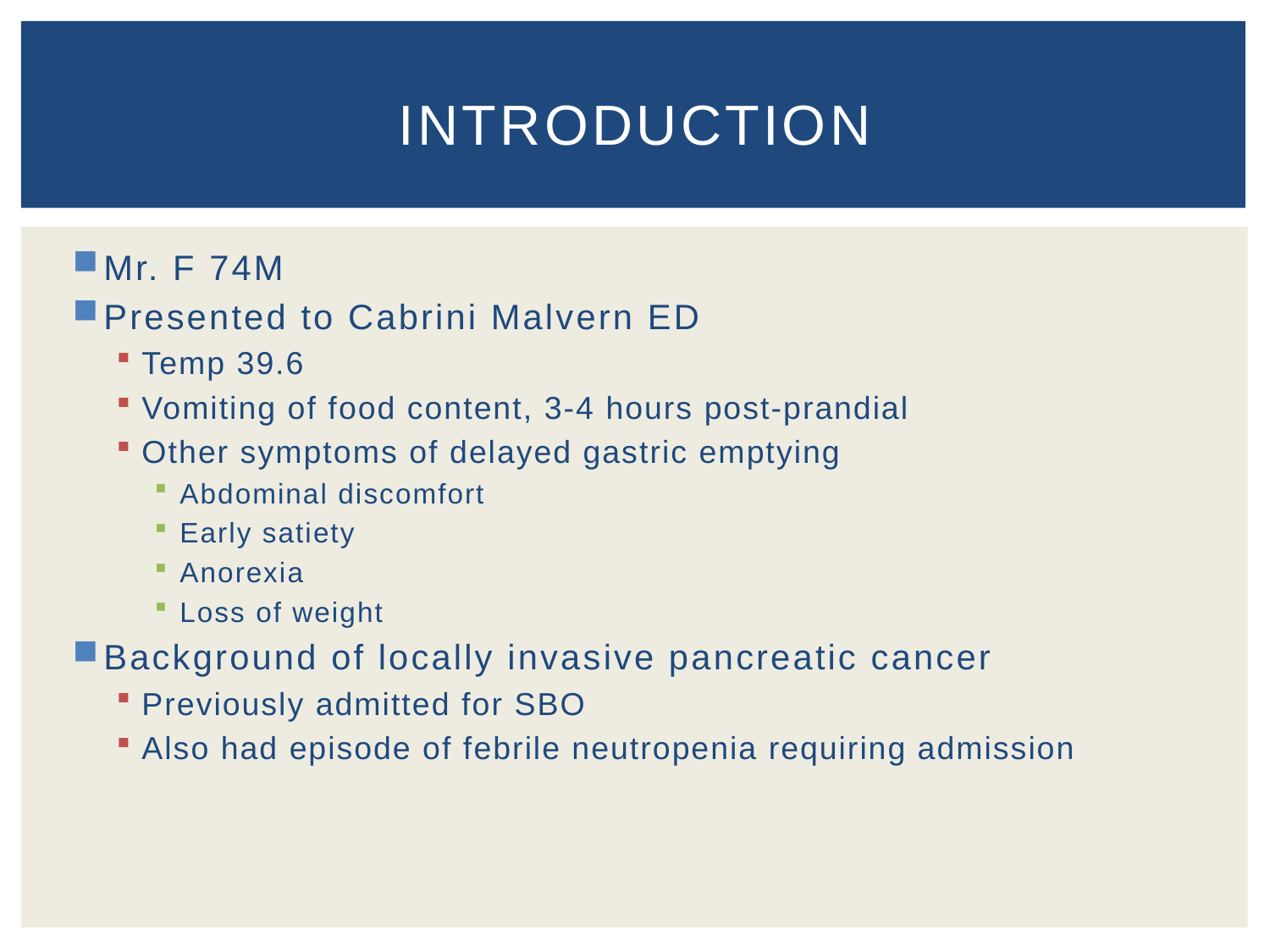

# Introduction
Mr. F 74M
Presented to Cabrini Malvern ED
Temp 39.6
Vomiting of food content, 3-4 hours post-prandial
Other symptoms of delayed gastric emptying
Abdominal discomfort
Early satiety
Anorexia
Loss of weight
Background of locally invasive pancreatic cancer
Previously admitted for SBO
Also had episode of febrile neutropenia requiring admission